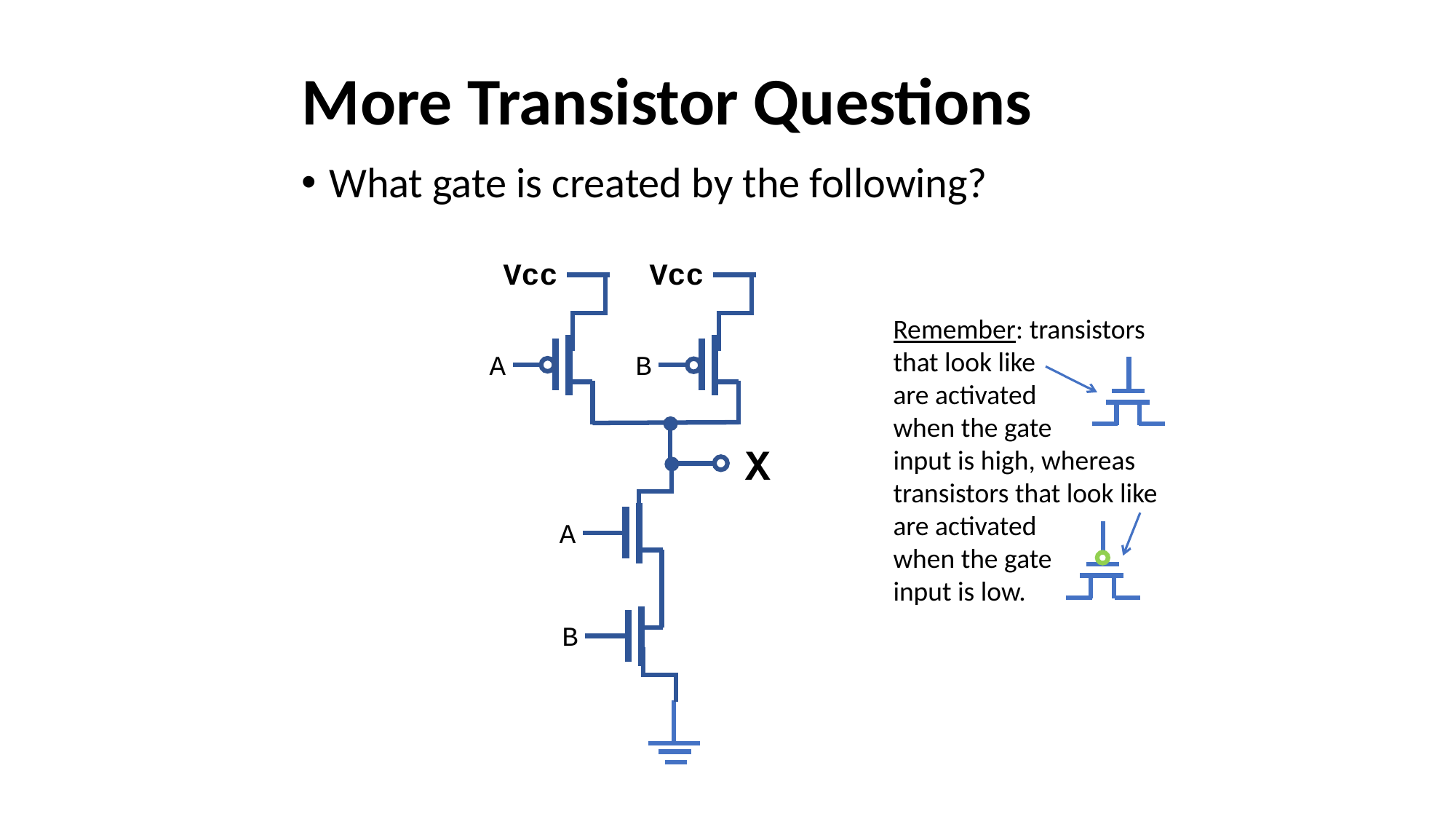

# More Transistor Questions
What gate is created by the following?
Vcc
Vcc
A
B

X

A
B
Remember: transistors that look like
are activated
when the gate
input is high, whereas
transistors that look like
are activated
when the gate
input is low.